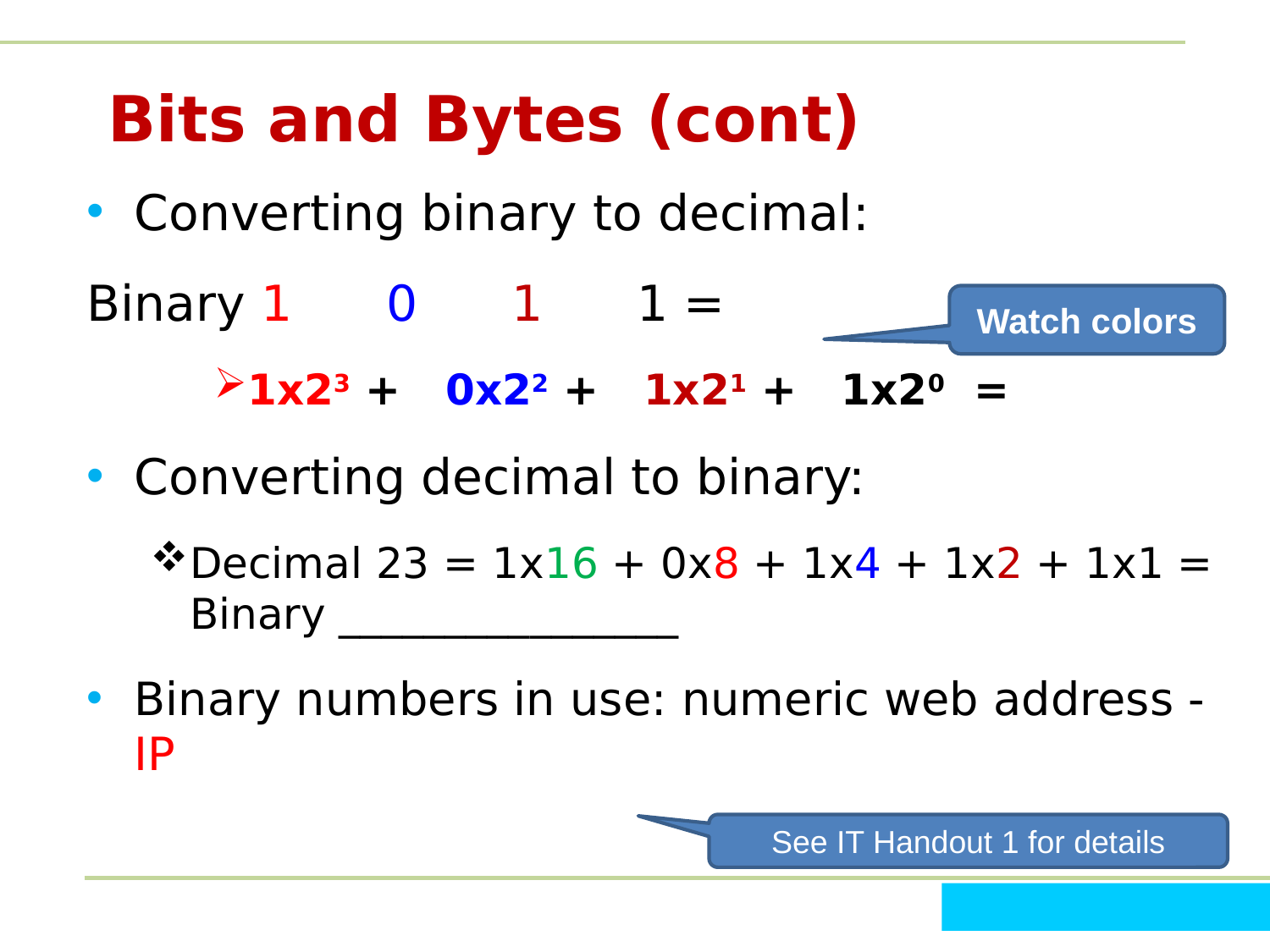

# Bits and Bytes (cont)
Converting binary to decimal:
Binary 1      0      1      1 =
1x23 +   0x22 +   1x21 +   1x20  =
Converting decimal to binary:
Decimal 23 = 1x16 + 0x8 + 1x4 + 1x2 + 1x1 = Binary ________________
Binary numbers in use: numeric web address - IP
Watch colors
See IT Handout 1 for details